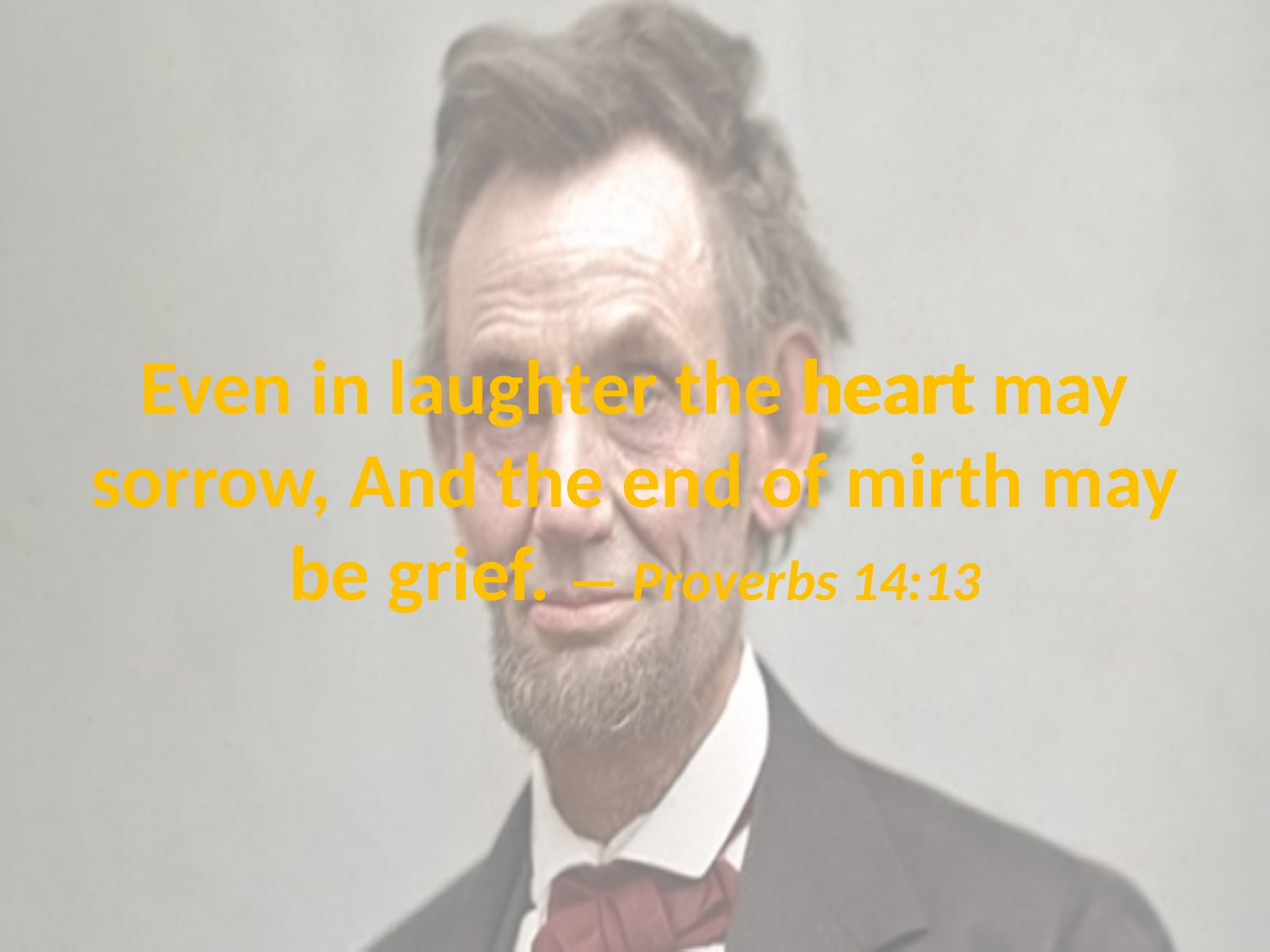

# Even in laughter the heart may sorrow, And the end of mirth may be grief. — Proverbs 14:13
heart
heart